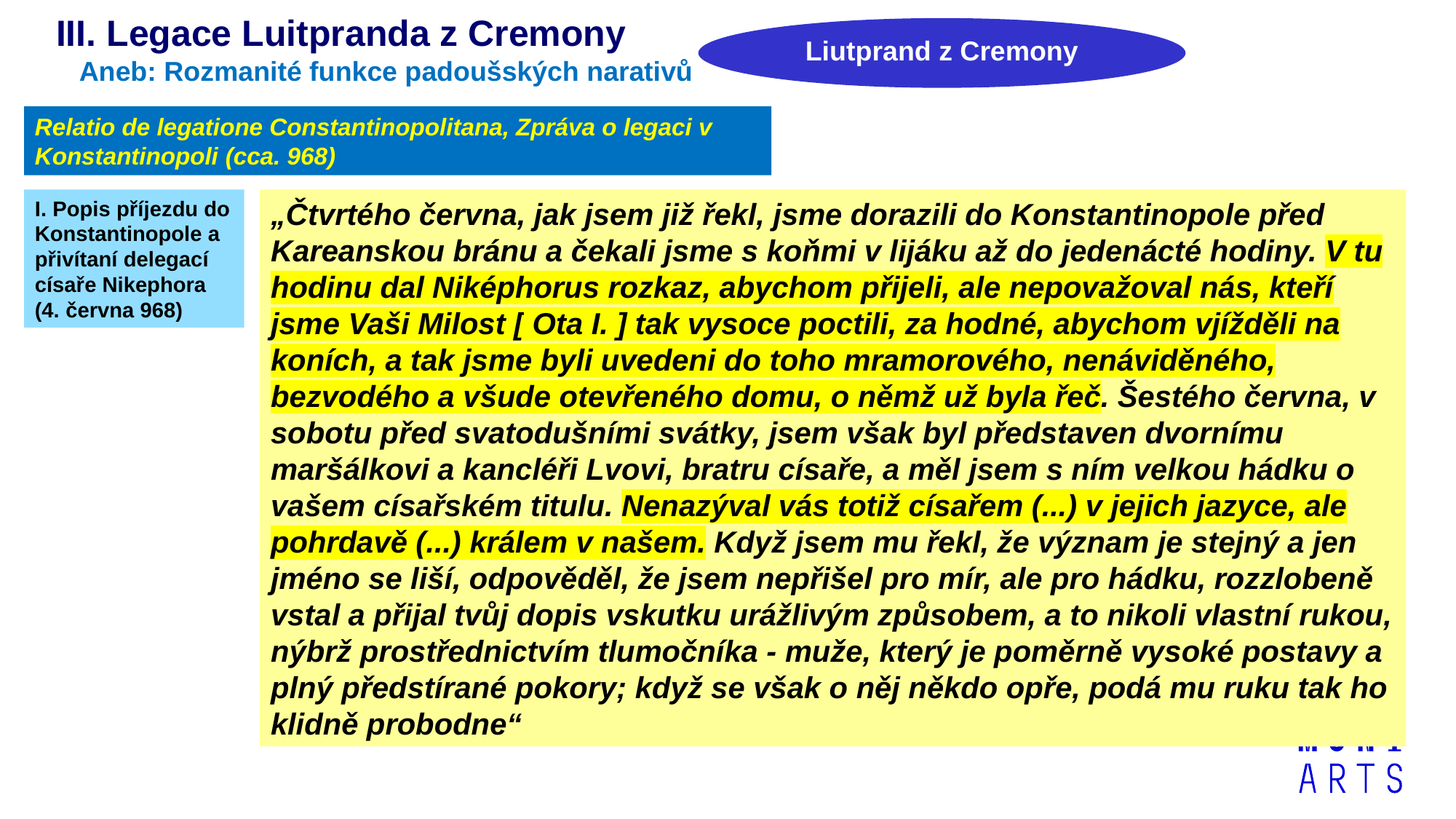

III. Legace Luitpranda z Cremony
   Aneb: Rozmanité funkce padoušských narativů
Liutprand z Cremony
Relatio de legatione Constantinopolitana, Zpráva o legaci v Konstantinopoli (cca. 968)
I. Popis příjezdu do Konstantinopole a přivítaní delegací císaře Nikephora
(4. června 968)
„Čtvrtého června, jak jsem již řekl, jsme dorazili do Konstantinopole před Kareanskou bránu a čekali jsme s koňmi v lijáku až do jedenácté hodiny. V tu hodinu dal Niképhorus rozkaz, abychom přijeli, ale nepovažoval nás, kteří jsme Vaši Milost [ Ota I. ] tak vysoce poctili, za hodné, abychom vjížděli na koních, a tak jsme byli uvedeni do toho mramorového, nenáviděného, bezvodého a všude otevřeného domu, o němž už byla řeč. Šestého června, v sobotu před svatodušními svátky, jsem však byl představen dvornímu maršálkovi a kancléři Lvovi, bratru císaře, a měl jsem s ním velkou hádku o vašem císařském titulu. Nenazýval vás totiž císařem (...) v jejich jazyce, ale pohrdavě (...) králem v našem. Když jsem mu řekl, že význam je stejný a jen jméno se liší, odpověděl, že jsem nepřišel pro mír, ale pro hádku, rozzlobeně vstal a přijal tvůj dopis vskutku urážlivým způsobem, a to nikoli vlastní rukou, nýbrž prostřednictvím tlumočníka - muže, který je poměrně vysoké postavy a plný předstírané pokory; když se však o něj někdo opře, podá mu ruku tak ho klidně probodne“